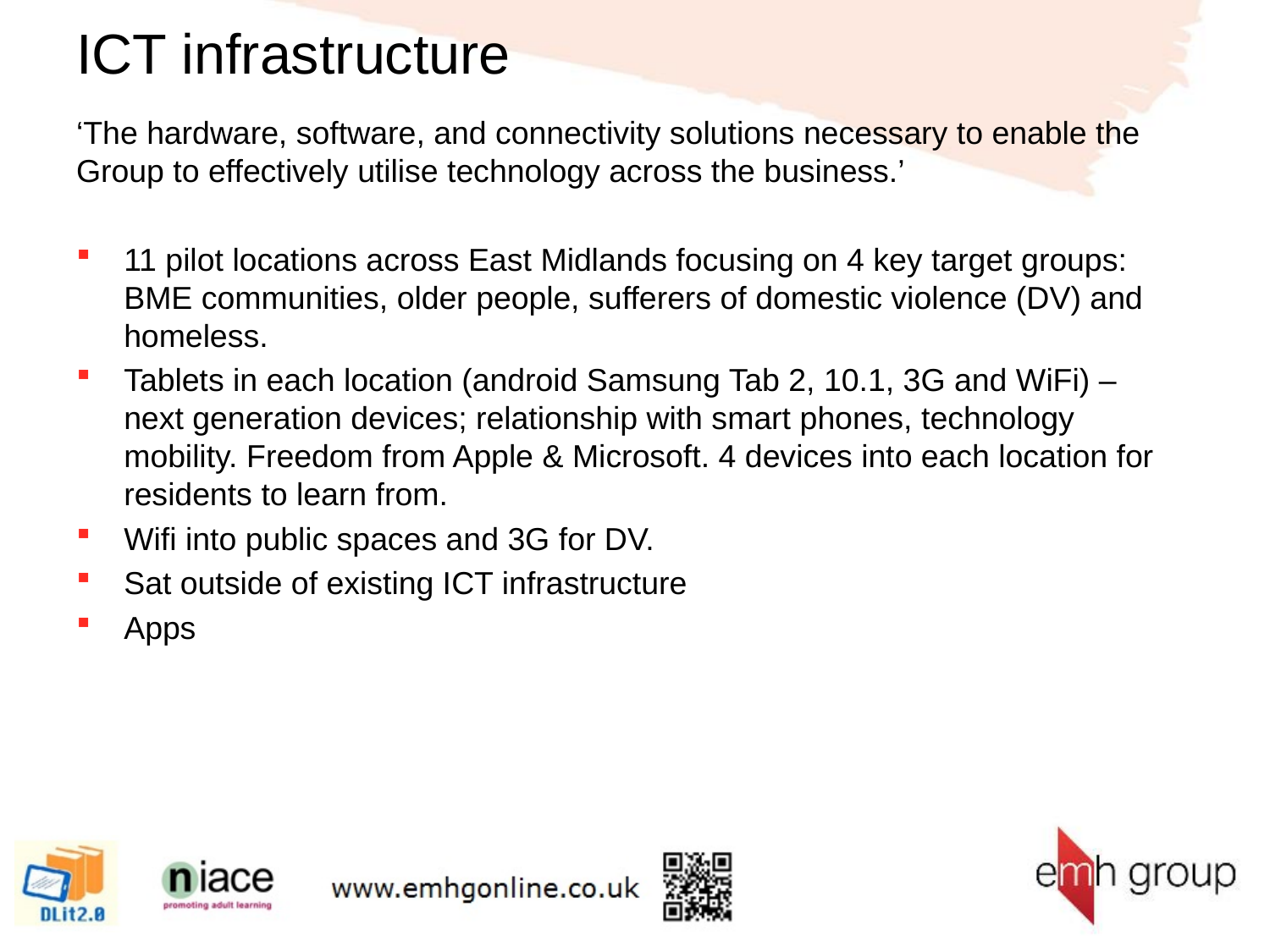

# ICT infrastructure
‘The hardware, software, and connectivity solutions necessary to enable the Group to effectively utilise technology across the business.’

11 pilot locations across East Midlands focusing on 4 key target groups: BME communities, older people, sufferers of domestic violence (DV) and homeless.
Tablets in each location (android Samsung Tab 2, 10.1, 3G and WiFi) – next generation devices; relationship with smart phones, technology mobility. Freedom from Apple & Microsoft. 4 devices into each location for residents to learn from.
Wifi into public spaces and 3G for DV.
Sat outside of existing ICT infrastructure
Apps